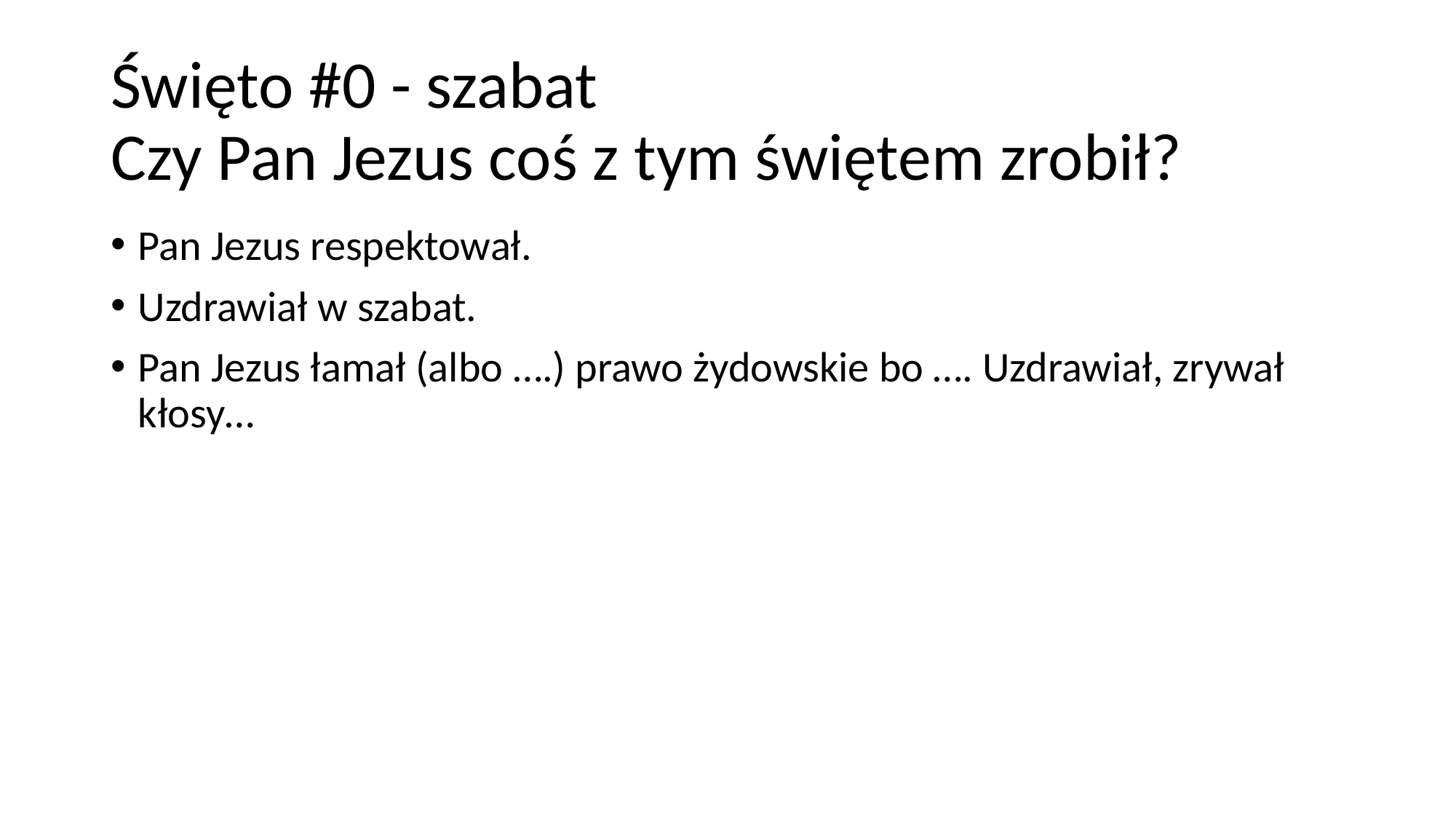

# Święto #0 - szabat Czy Pan Jezus coś z tym świętem zrobił?
Pan Jezus respektował.
Uzdrawiał w szabat.
Pan Jezus łamał (albo ….) prawo żydowskie bo …. Uzdrawiał, zrywał kłosy…